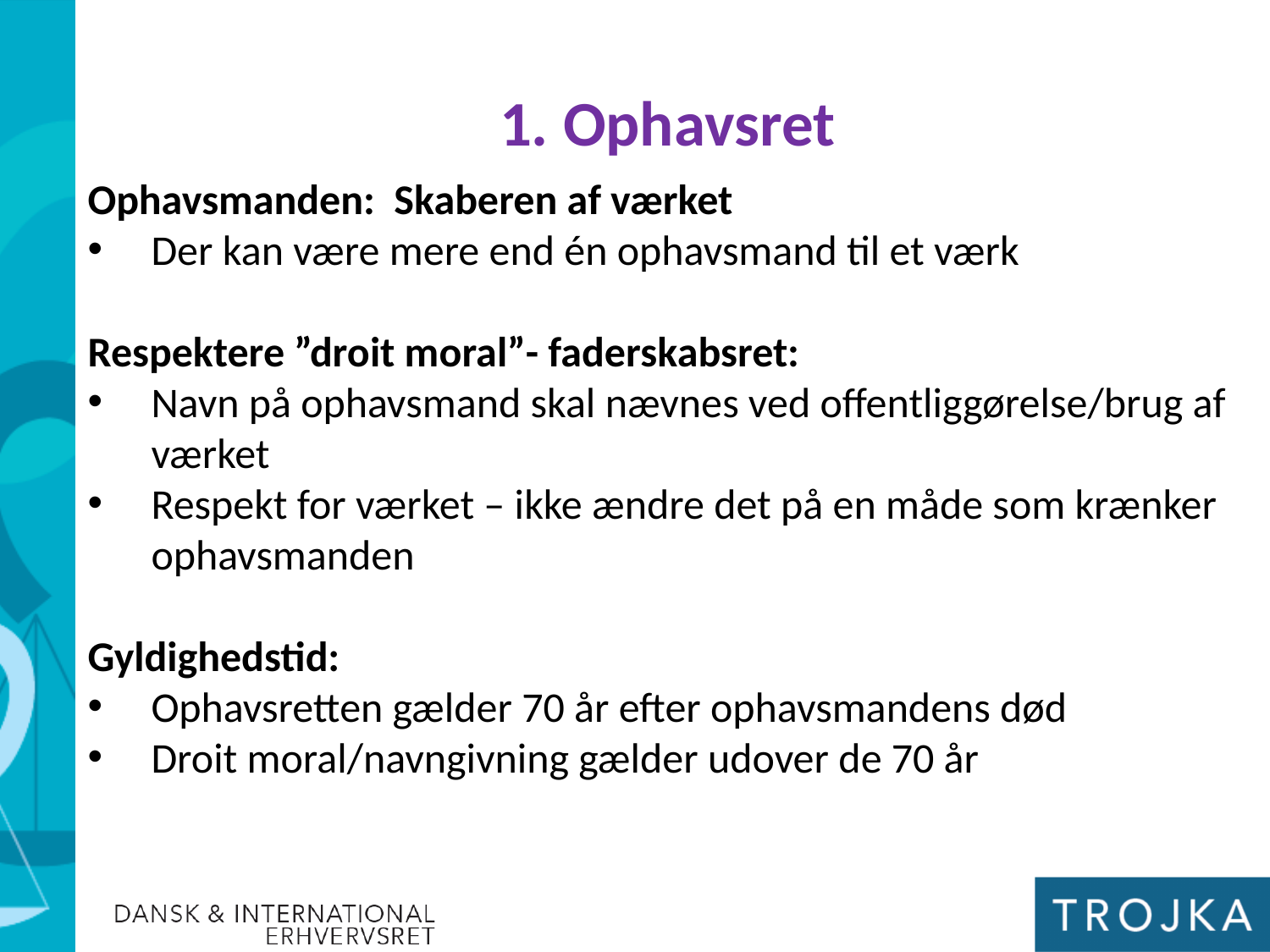

1. Ophavsret
Ophavsmanden:  Skaberen af værket
Der kan være mere end én ophavsmand til et værk

Respektere ”droit moral”- faderskabsret:
Navn på ophavsmand skal nævnes ved offentliggørelse/brug af værket
Respekt for værket – ikke ændre det på en måde som krænker ophavsmanden

Gyldighedstid:
Ophavsretten gælder 70 år efter ophavsmandens død
Droit moral/navngivning gælder udover de 70 år